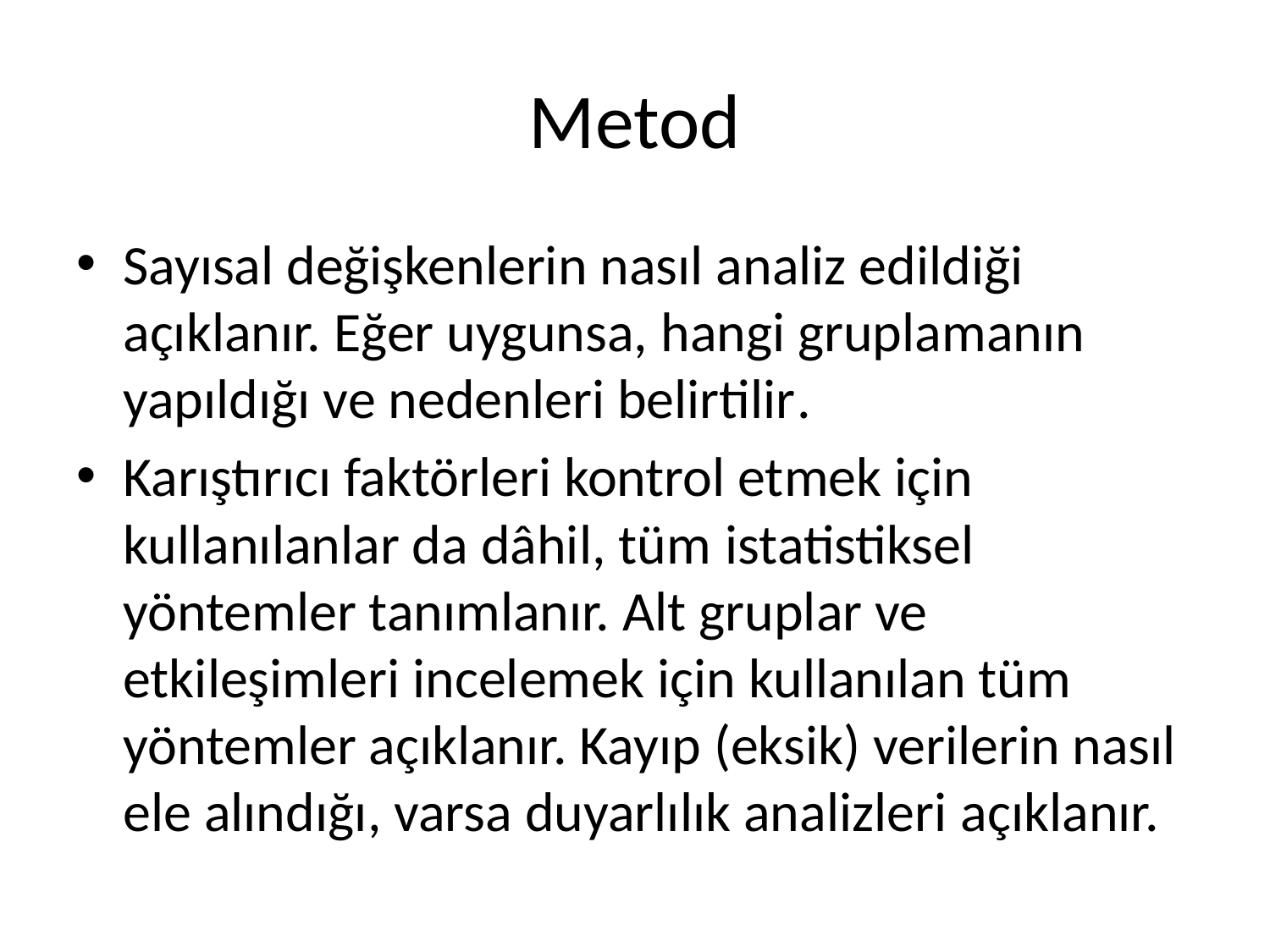

# Metod
Sayısal değişkenlerin nasıl analiz edildiği açıklanır. Eğer uygunsa, hangi gruplamanın yapıldığı ve nedenleri belirtilir.
Karıştırıcı faktörleri kontrol etmek için kullanılanlar da dâhil, tüm istatistiksel yöntemler tanımlanır. Alt gruplar ve etkileşimleri incelemek için kullanılan tüm yöntemler açıklanır. Kayıp (eksik) verilerin nasıl ele alındığı, varsa duyarlılık analizleri açıklanır.